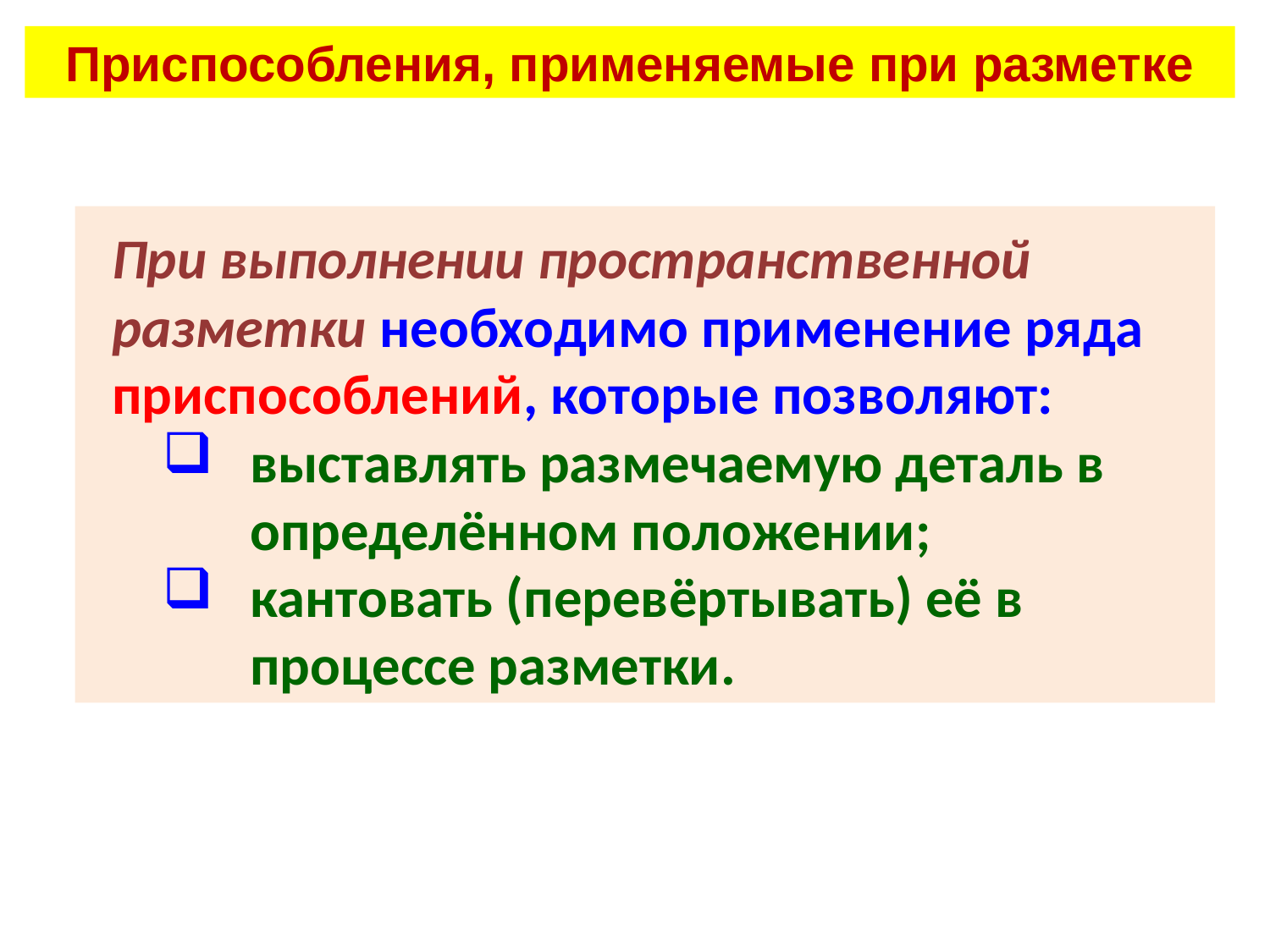

Приспособления, применяемые при разметке

При выполнении пространственной разметки необходимо применение ряда приспособлений, которые позволяют:
выставлять размечаемую деталь в определённом положении;
кантовать (перевёртывать) её в процессе разметки.